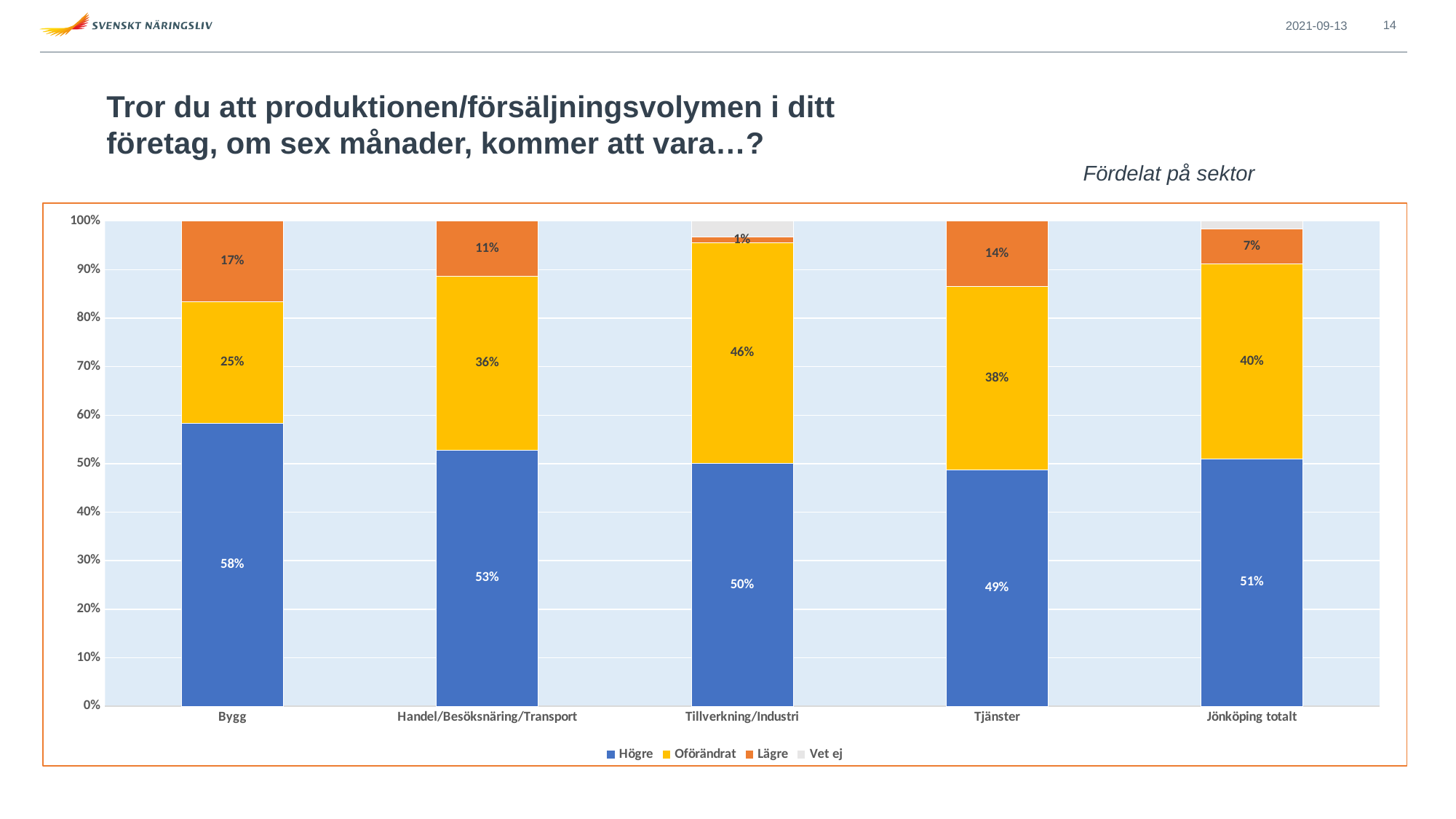

2021-09-13
14
# Tror du att produktionen/försäljningsvolymen i ditt företag, om sex månader, kommer att vara…?
Fördelat på sektor

### Chart

| Category | Högre | Oförändrat | Lägre | Vet ej |
|---|---|---|---|---|
| Bygg | 0.5833333333333334 | 0.25 | 0.16666666666666666 | 0.0 |
| Handel/Besöksnäring/Transport | 0.5283018867924528 | 0.3584905660377358 | 0.11320754716981132 | 0.0 |
| Tillverkning/Industri | 0.5 | 0.45555555555555555 | 0.011111111111111112 | 0.03333333333333333 |
| Tjänster | 0.4864864864864865 | 0.3783783783783784 | 0.13513513513513514 | 0.0 |
| Jönköping totalt | 0.5104166666666666 | 0.4010416666666667 | 0.07291666666666667 | 0.015625 |